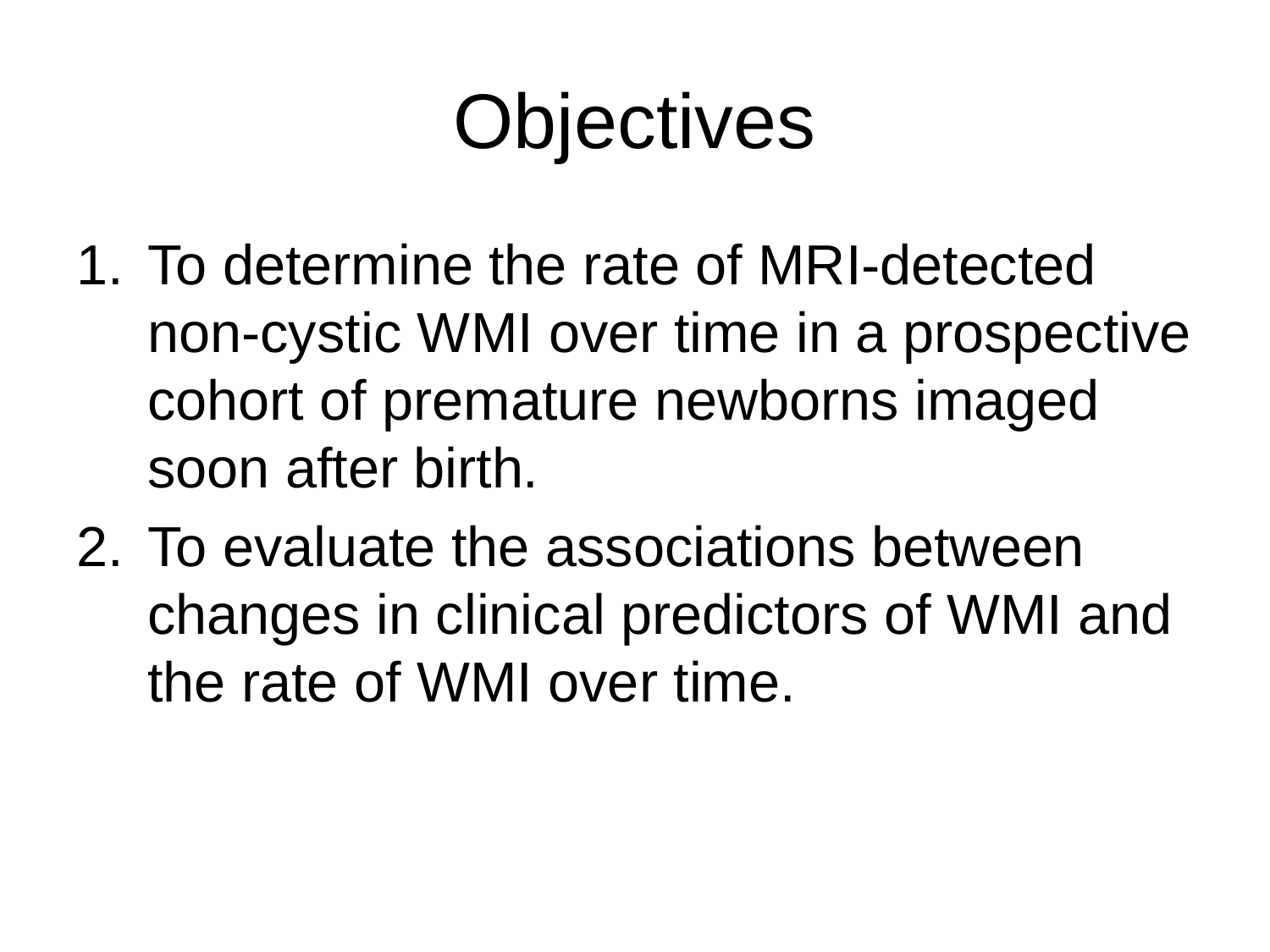

# Objectives
To determine the rate of MRI-detected non-cystic WMI over time in a prospective cohort of premature newborns imaged soon after birth.
To evaluate the associations between changes in clinical predictors of WMI and the rate of WMI over time.